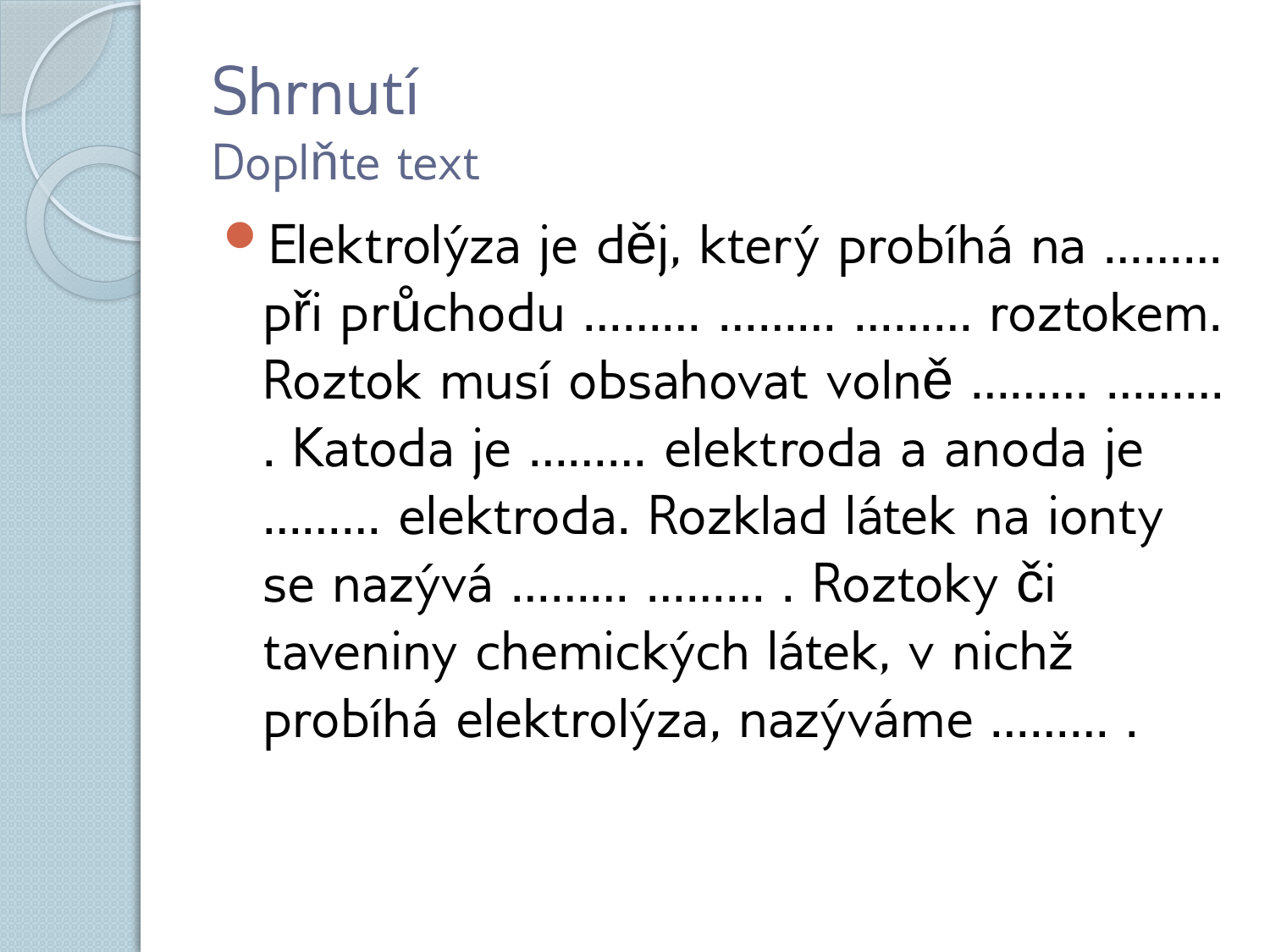

# Shrnutí Doplňte text
Elektrolýza je děj, který probíhá na ……… při průchodu ……… ……… ……… roztokem. Roztok musí obsahovat volně ……… ……… . Katoda je ……… elektroda a anoda je ……… elektroda. Rozklad látek na ionty se nazývá ……… ……… . Roztoky či taveniny chemických látek, v nichž probíhá elektrolýza, nazýváme ……… .